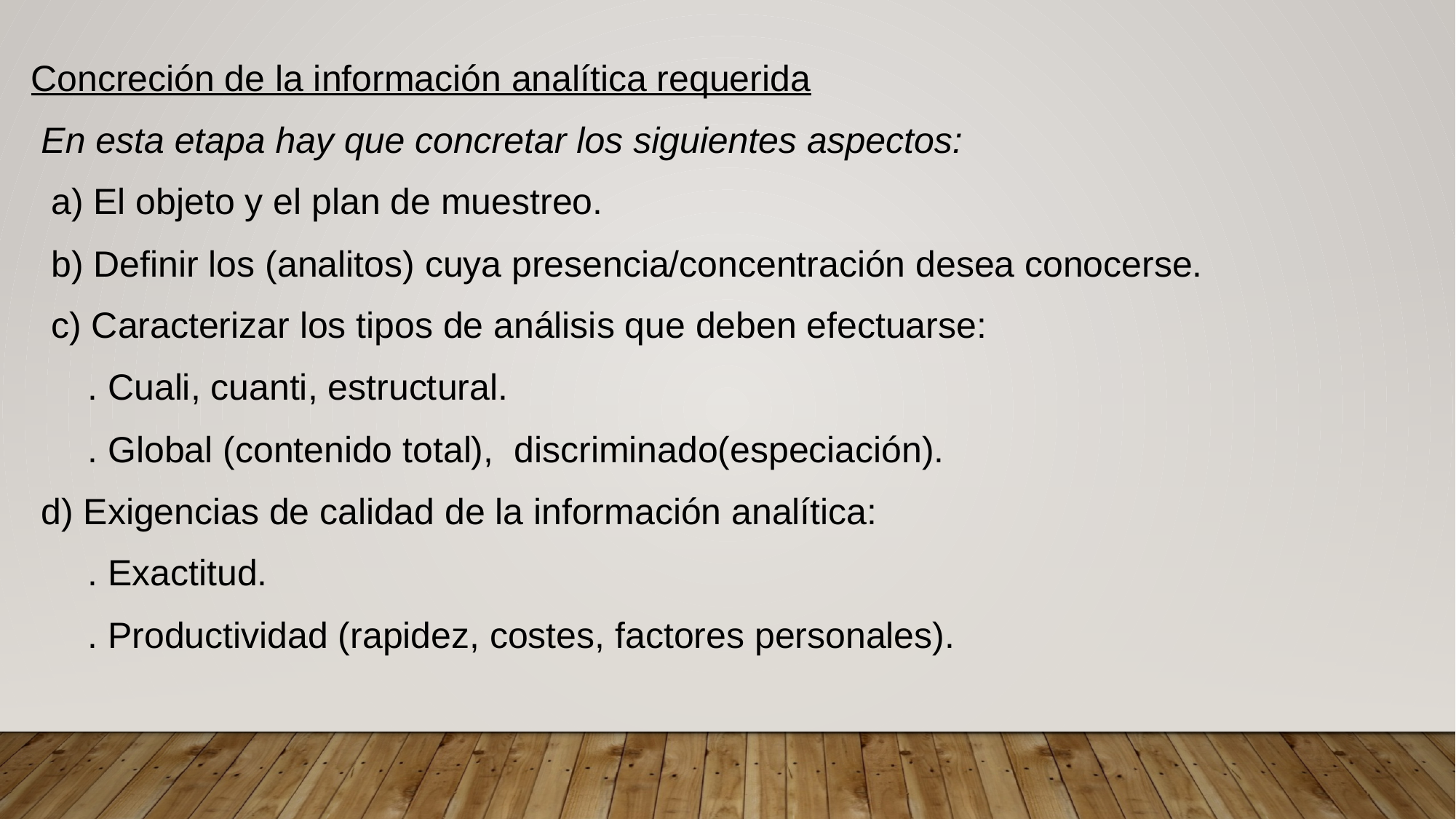

Concreción de la información analítica requerida
 En esta etapa hay que concretar los siguientes aspectos:
  a) El objeto y el plan de muestreo.
  b) Definir los (analitos) cuya presencia/concentración desea conocerse.
  c) Caracterizar los tipos de análisis que deben efectuarse:
. Cuali, cuanti, estructural.
. Global (contenido total),  discriminado(especiación).
 d) Exigencias de calidad de la información analítica:
. Exactitud.
. Productividad (rapidez, costes, factores personales).